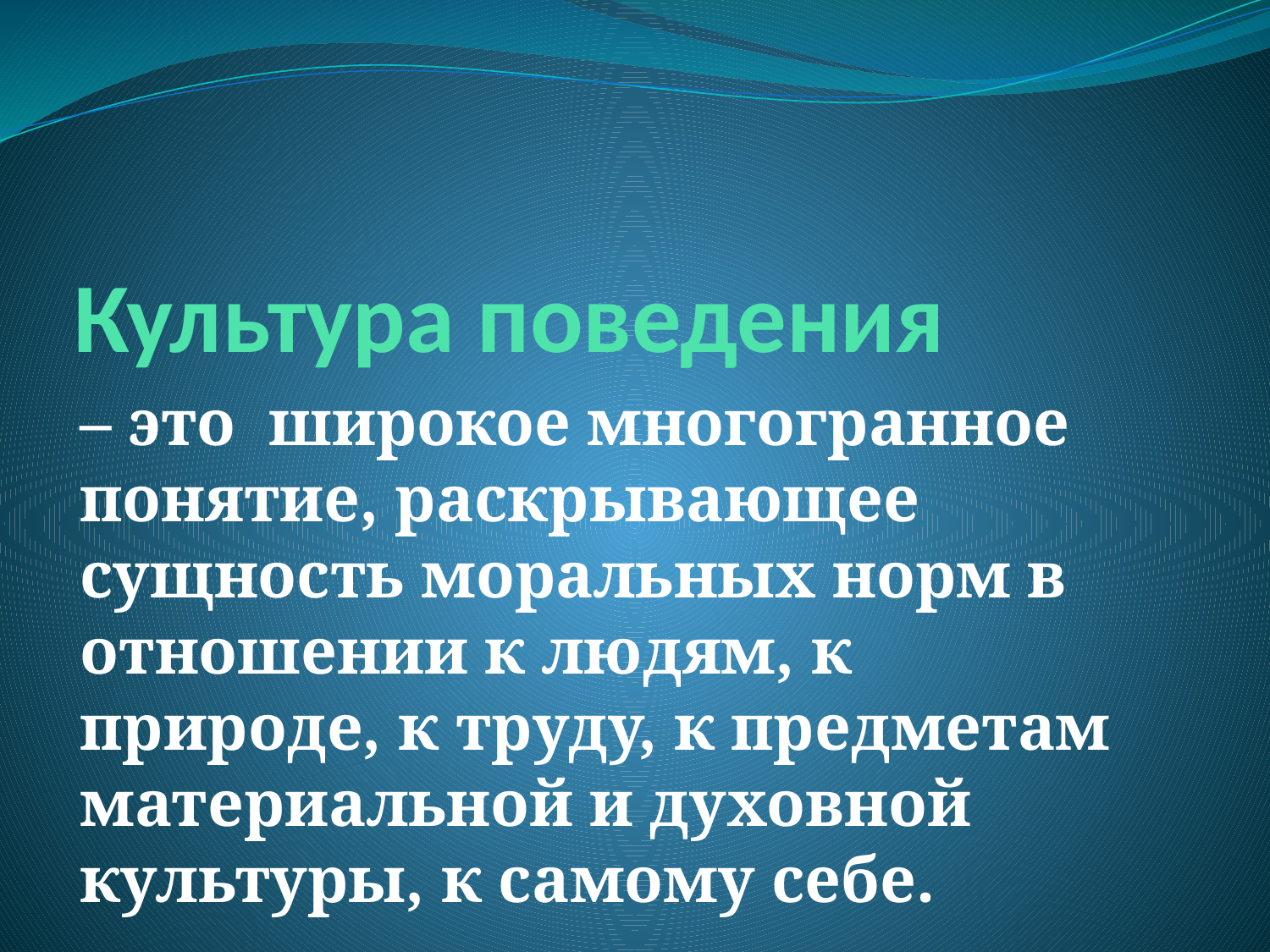

# Культура поведения
– это  широкое многогранное понятие, раскрывающее сущность моральных норм в отношении к людям, к природе, к труду, к предметам материальной и духовной культуры, к самому себе.